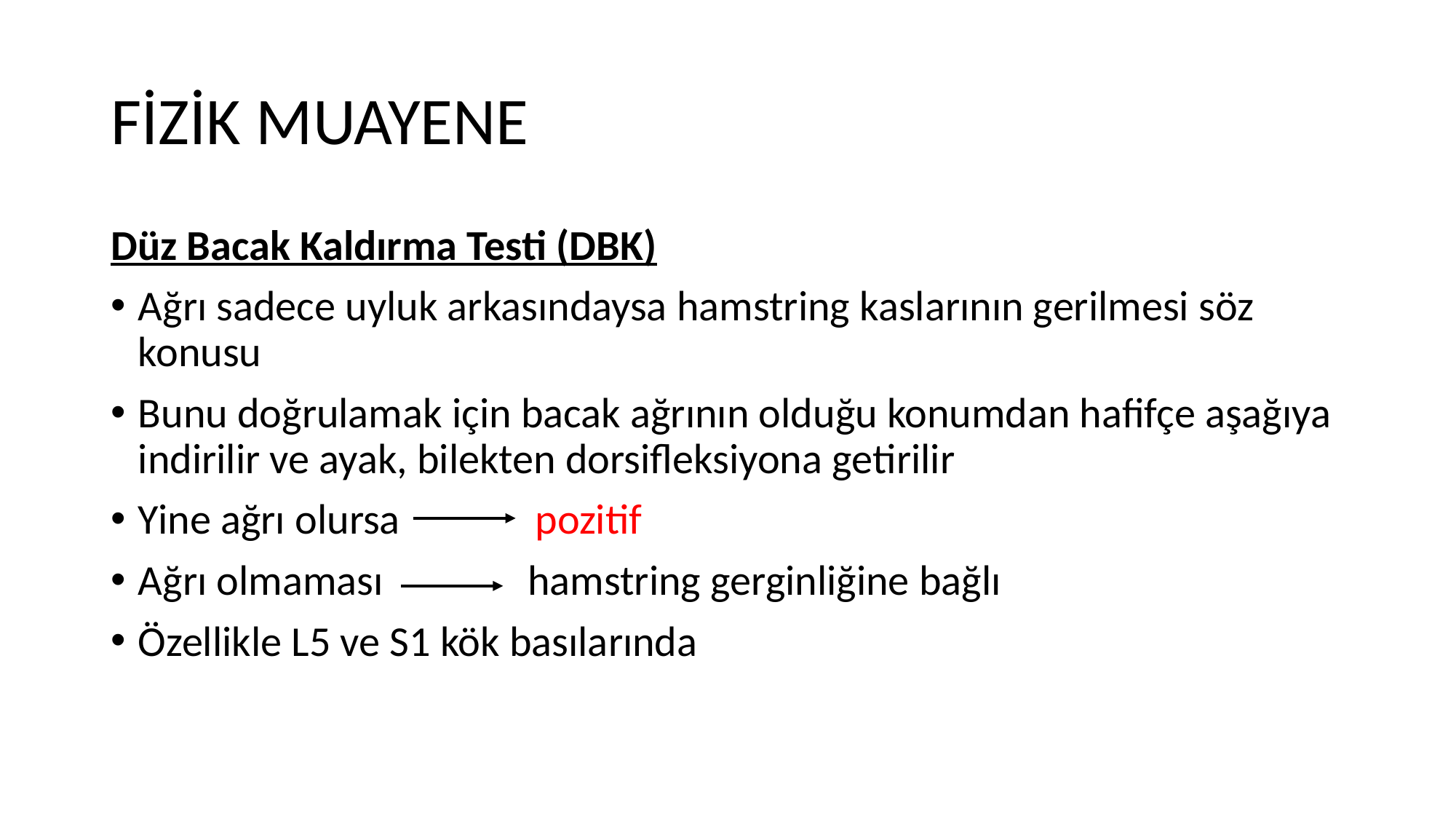

# FİZİK MUAYENE
Düz Bacak Kaldırma Testi (DBK)
Ağrı sadece uyluk arkasındaysa hamstring kaslarının gerilmesi söz konusu
Bunu doğrulamak için bacak ağrının olduğu konumdan hafifçe aşağıya indirilir ve ayak, bilekten dorsifleksiyona getirilir
Yine ağrı olursa              pozitif
Ağrı olmaması               hamstring gerginliğine bağlı
Özellikle L5 ve S1 kök basılarında